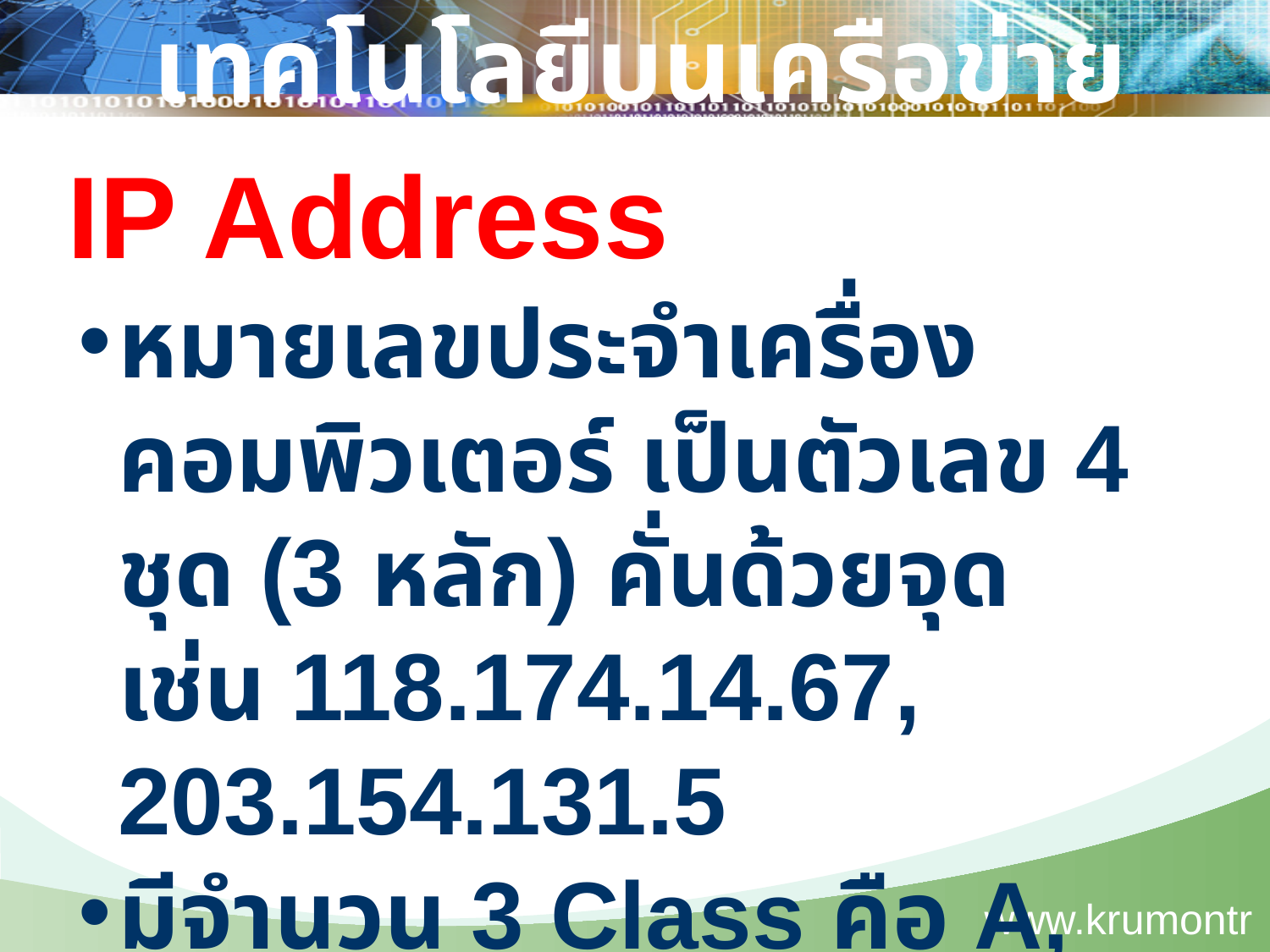

เทคโนโลยีบนเครือข่าย
IP Address
หมายเลขประจำเครื่องคอมพิวเตอร์ เป็นตัวเลข 4 ชุด (3 หลัก) คั่นด้วยจุด เช่น 118.174.14.67, 203.154.131.5
มีจำนวน 3 Class คือ A, B, C